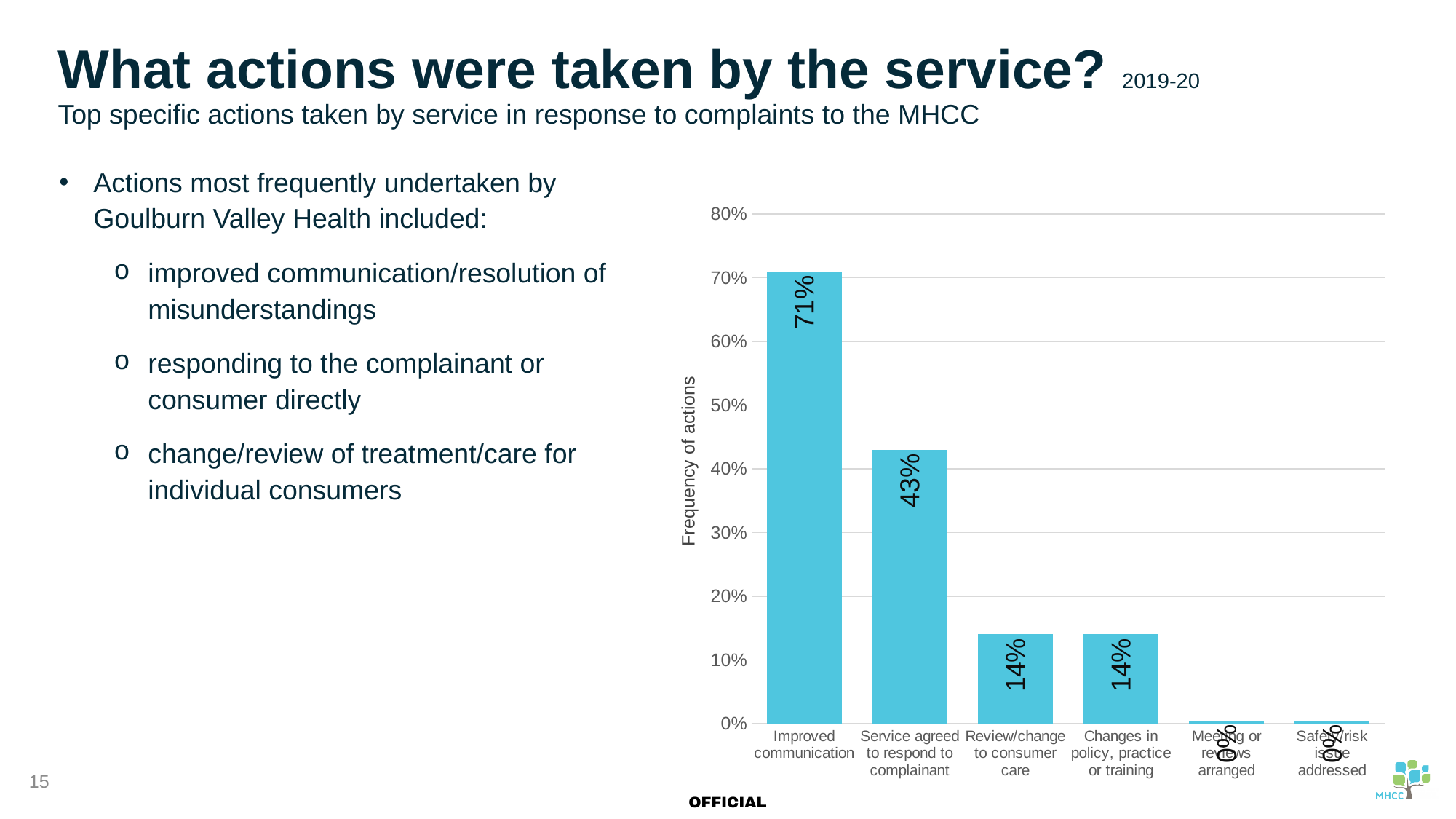

What actions were taken by the service? 2019-20
Top specific actions taken by service in response to complaints to the MHCC

### Chart

| Category |  |
|---|---|
| Improved communication | 0.71 |
| Service agreed to respond to complainant | 0.43 |
| Review/change to consumer care | 0.14 |
| Changes in policy, practice or training | 0.14 |
| Meeting or reviews arranged | 0.0045 |
| Safety/risk issue addressed | 0.0045 |
Actions most frequently undertaken by Goulburn Valley Health included:
improved communication/resolution of misunderstandings
responding to the complainant or consumer directly
change/review of treatment/care for individual consumers
Frequency of actions